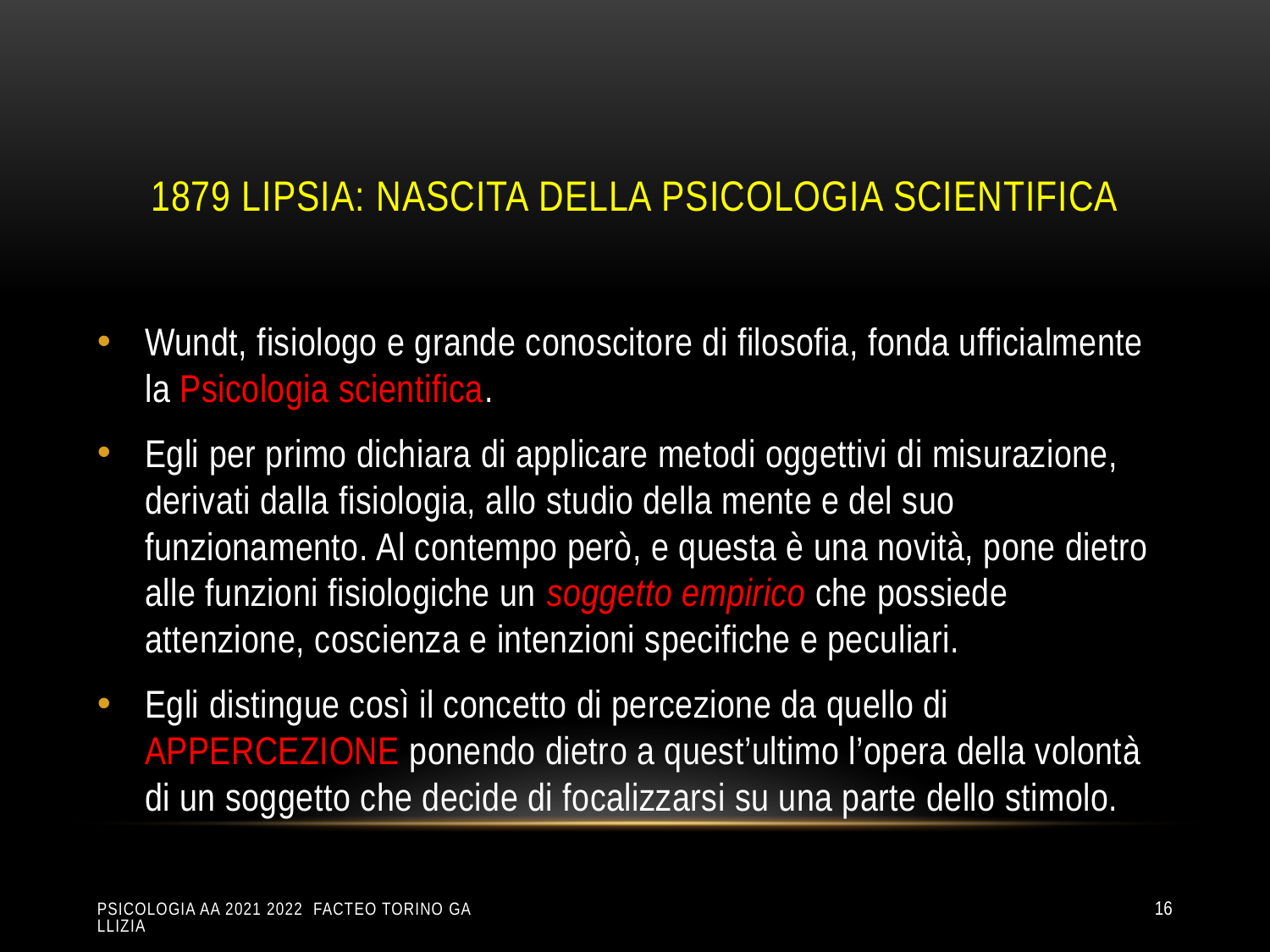

# 1879 lipsia: nascita della psicologia scientifica

Wundt, fisiologo e grande conoscitore di filosofia, fonda ufficialmente la Psicologia scientifica.
Egli per primo dichiara di applicare metodi oggettivi di misurazione, derivati dalla fisiologia, allo studio della mente e del suo funzionamento. Al contempo però, e questa è una novità, pone dietro alle funzioni fisiologiche un soggetto empirico che possiede attenzione, coscienza e intenzioni specifiche e peculiari.
Egli distingue così il concetto di percezione da quello di APPERCEZIONE ponendo dietro a quest’ultimo l’opera della volontà di un soggetto che decide di focalizzarsi su una parte dello stimolo.

Psicologia aa 2021 2022  Facteo Torino Gallizia
16